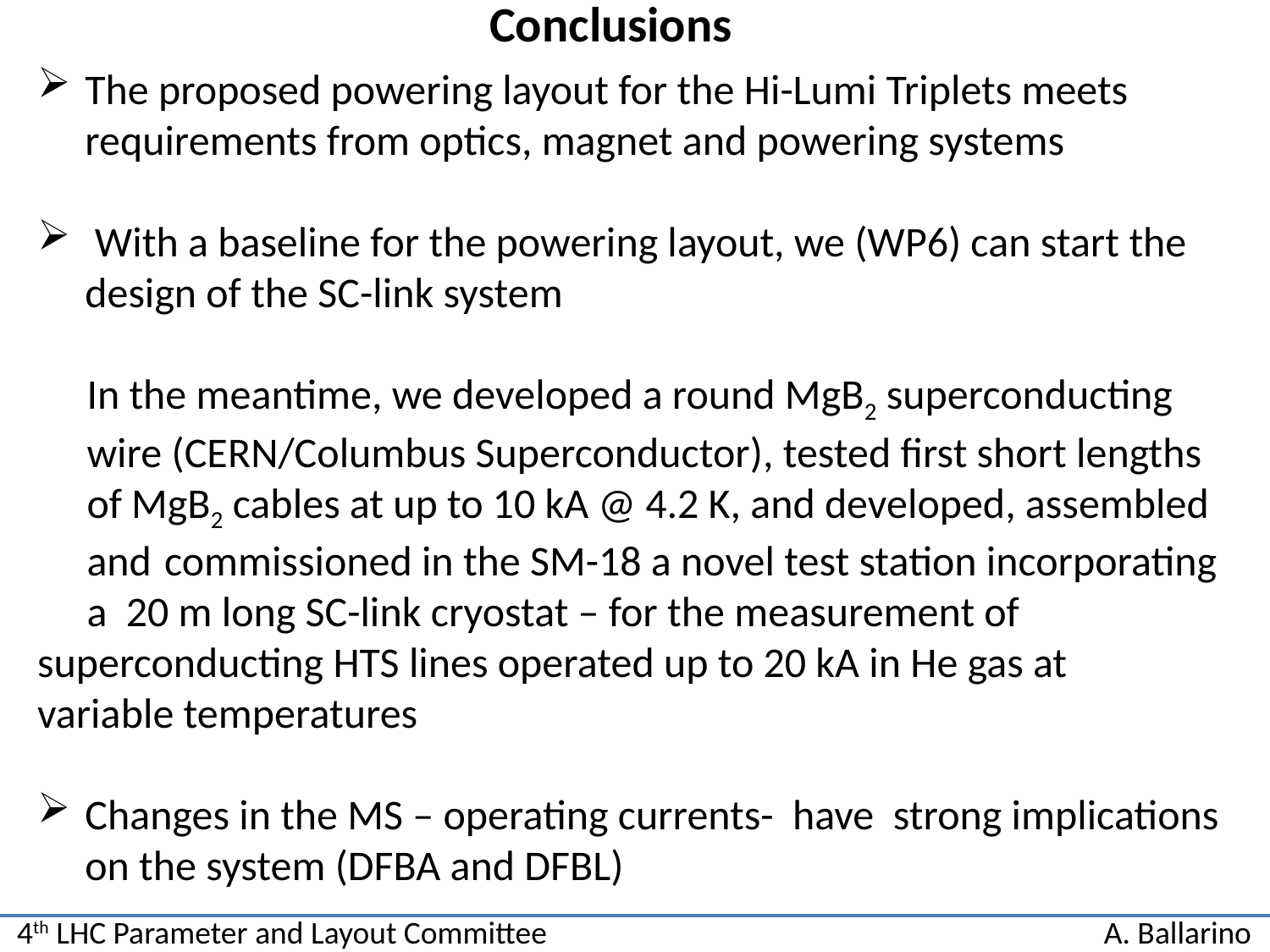

Conclusions
The proposed powering layout for the Hi-Lumi Triplets meets requirements from optics, magnet and powering systems

 With a baseline for the powering layout, we (WP6) can start the design of the SC-link system

	In the meantime, we developed a round MgB2 superconducting 	wire (CERN/Columbus Superconductor), tested first short lengths 	of MgB2 cables at up to 10 kA @ 4.2 K, and developed, assembled 	and 	commissioned in the SM-18 a novel test station incorporating 	a  20 m long SC-link cryostat – for the measurement of 	superconducting HTS lines operated up to 20 kA in He gas at 	variable temperatures

Changes in the MS – operating currents-  have  strong implications on the system (DFBA and DFBL)

4th LHC Parameter and Layout Committee
A. Ballarino